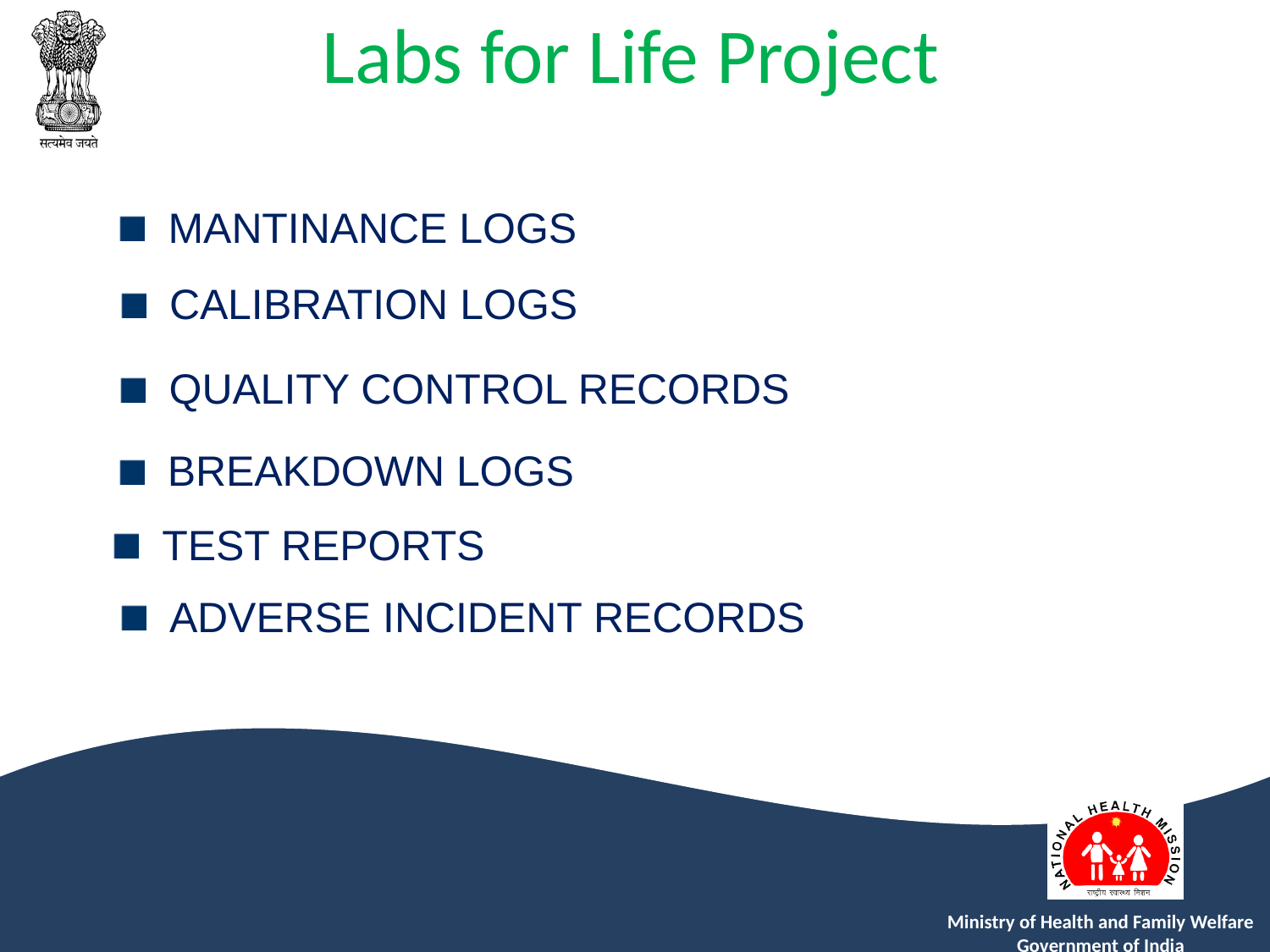

MANTINANCE LOGS
  CALIBRATION LOGS
  QUALITY CONTROL RECORDS
  BREAKDOWN LOGS
  TEST REPORTS
  ADVERSE INCIDENT RECORDS